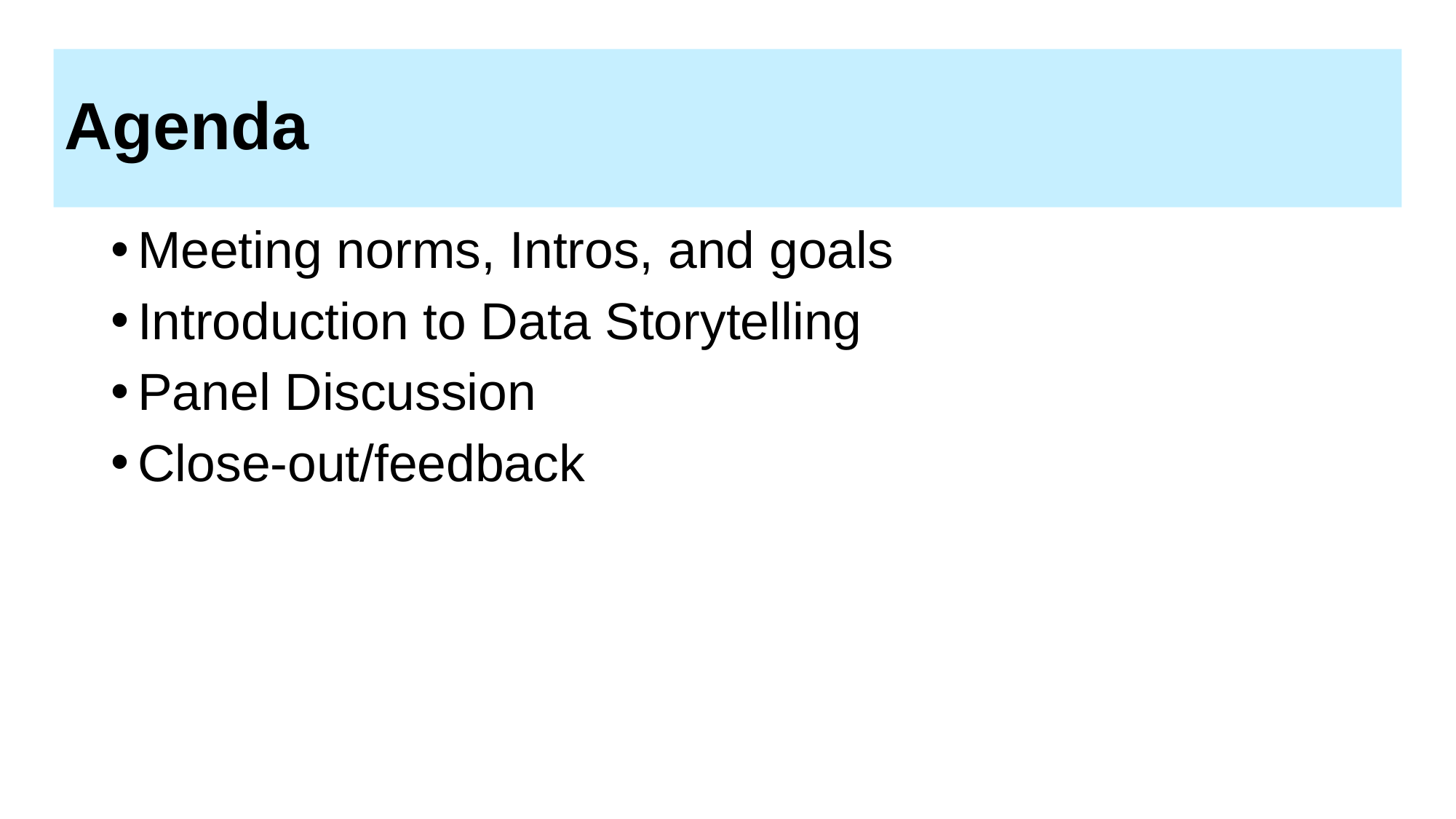

# Agenda
Meeting norms, Intros, and goals
Introduction to Data Storytelling
Panel Discussion
Close-out/feedback